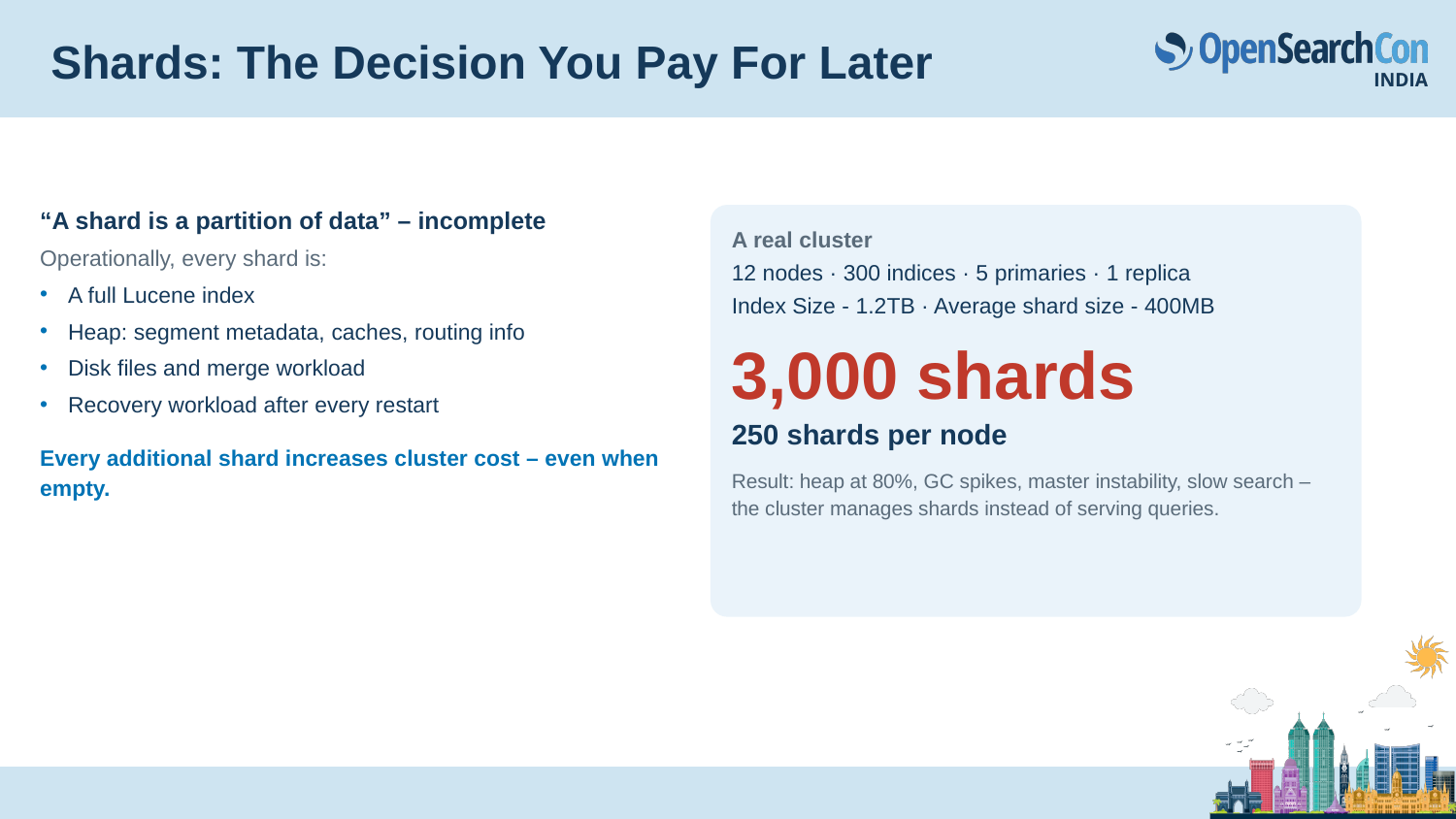

# Shards: The Decision You Pay For Later
“A shard is a partition of data” – incomplete
Operationally, every shard is:
A full Lucene index
Heap: segment metadata, caches, routing info
Disk files and merge workload
Recovery workload after every restart
Every additional shard increases cluster cost – even when empty.
A real cluster
12 nodes · 300 indices · 5 primaries · 1 replica
Index Size - 1.2TB · Average shard size - 400MB
3,000 shards
250 shards per node
Result: heap at 80%, GC spikes, master instability, slow search – the cluster manages shards instead of serving queries.